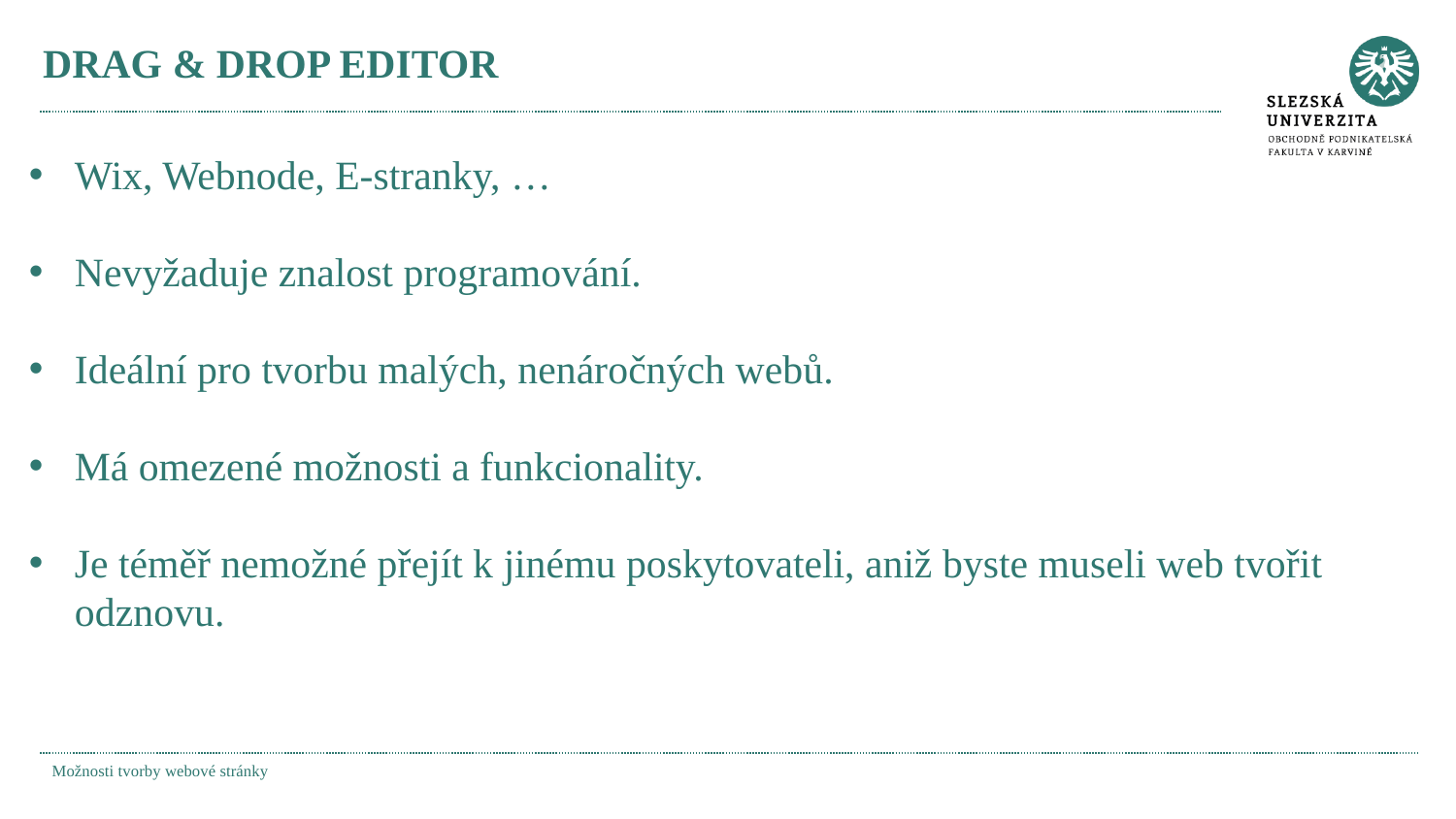

# DRAG & DROP EDITOR
Wix, Webnode, E-stranky, …
Nevyžaduje znalost programování.
Ideální pro tvorbu malých, nenáročných webů.
Má omezené možnosti a funkcionality.
Je téměř nemožné přejít k jinému poskytovateli, aniž byste museli web tvořit odznovu.

Možnosti tvorby webové stránky